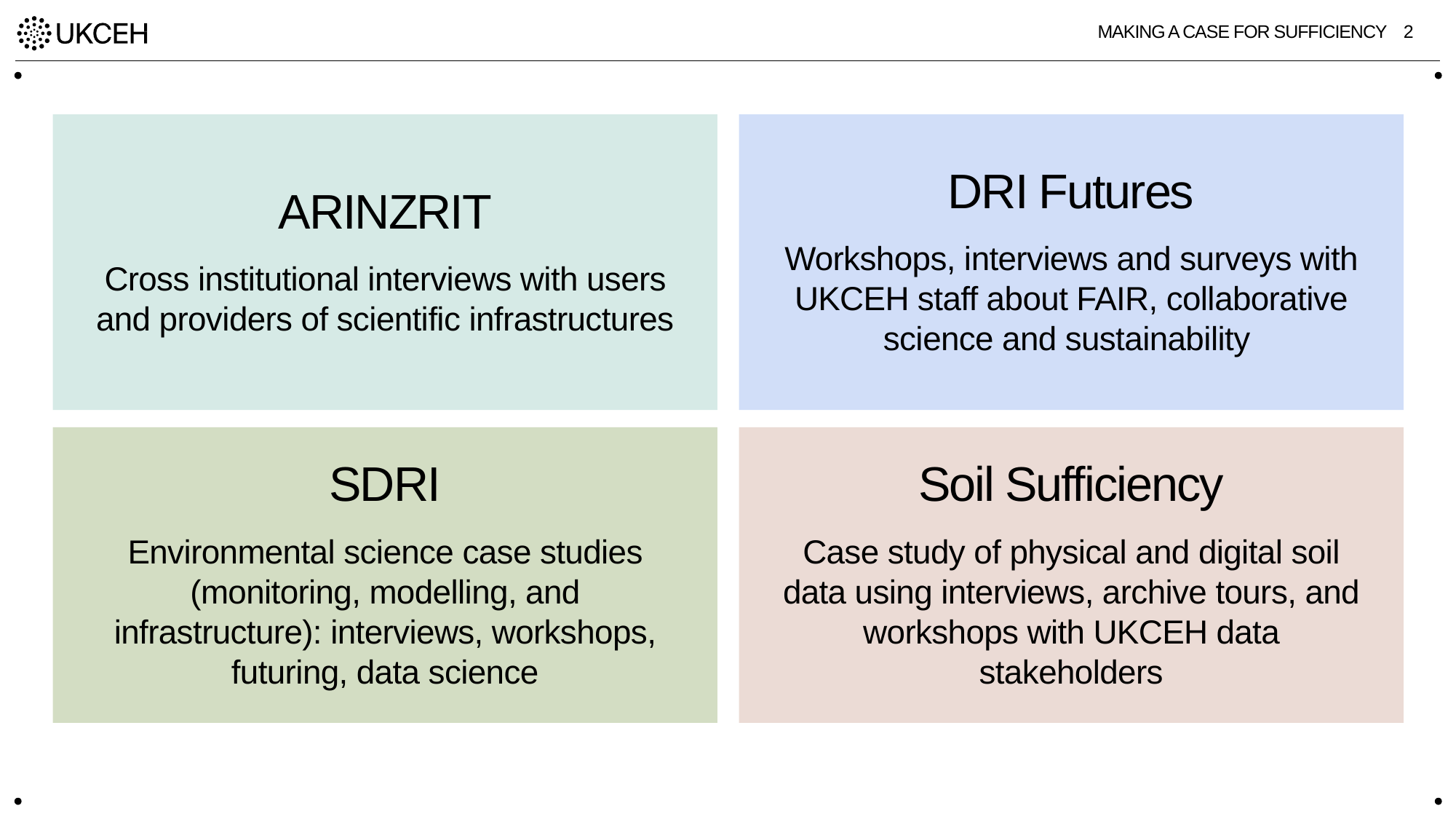

Making a case for sufficiency
2
ARINZRIT
Cross institutional interviews with users and providers of scientific infrastructures
DRI Futures
Workshops, interviews and surveys with UKCEH staff about FAIR, collaborative science and sustainability
SDRI
Environmental science case studies (monitoring, modelling, and infrastructure): interviews, workshops, futuring, data science
Soil Sufficiency
Case study of physical and digital soil data using interviews, archive tours, and workshops with UKCEH data stakeholders